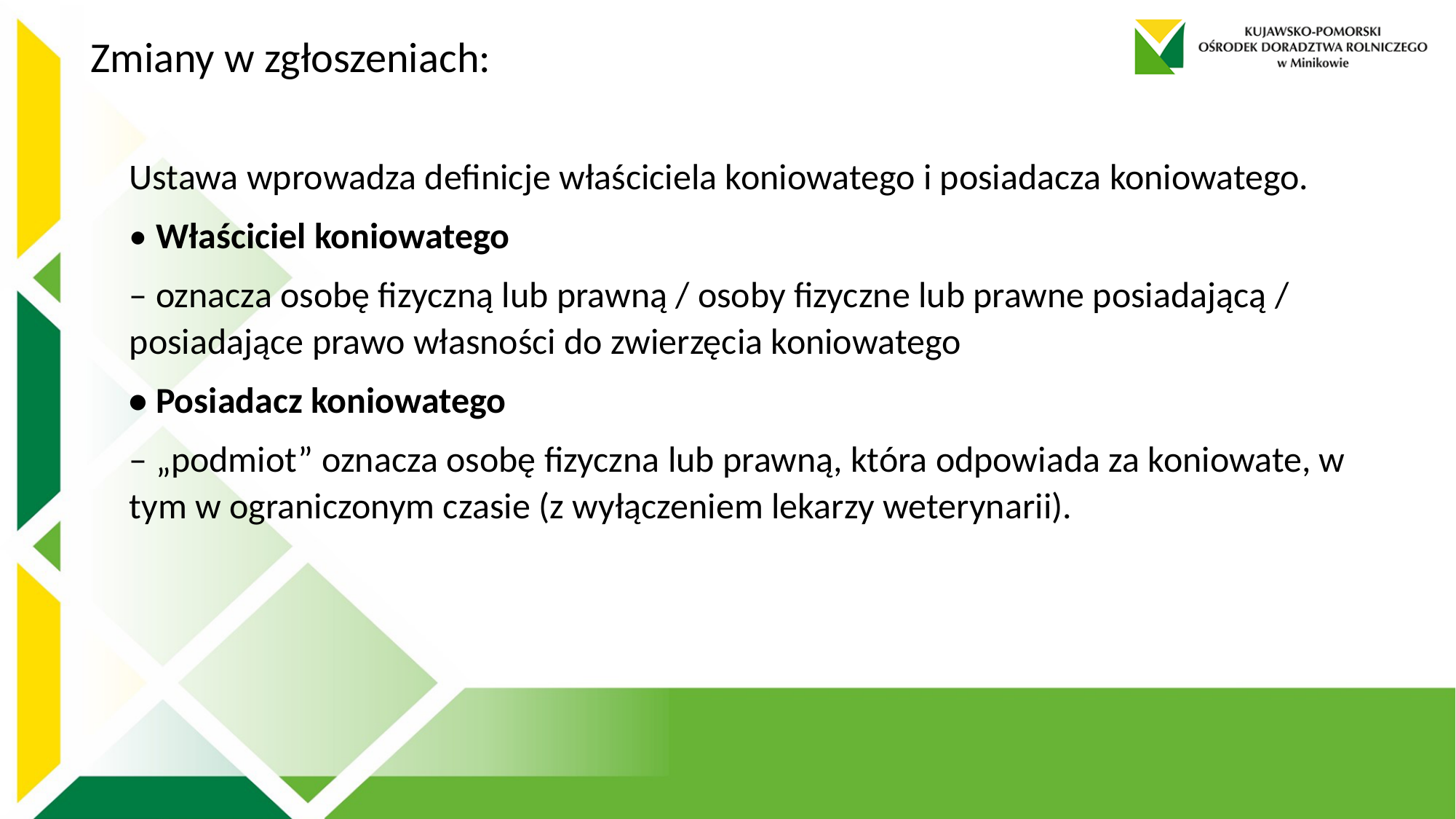

Zmiany w zgłoszeniach:

Ustawa wprowadza definicje właściciela koniowatego i posiadacza koniowatego.
• Właściciel koniowatego
– oznacza osobę fizyczną lub prawną / osoby fizyczne lub prawne posiadającą / posiadające prawo własności do zwierzęcia koniowatego
• Posiadacz koniowatego
– „podmiot” oznacza osobę fizyczna lub prawną, która odpowiada za koniowate, w tym w ograniczonym czasie (z wyłączeniem lekarzy weterynarii).